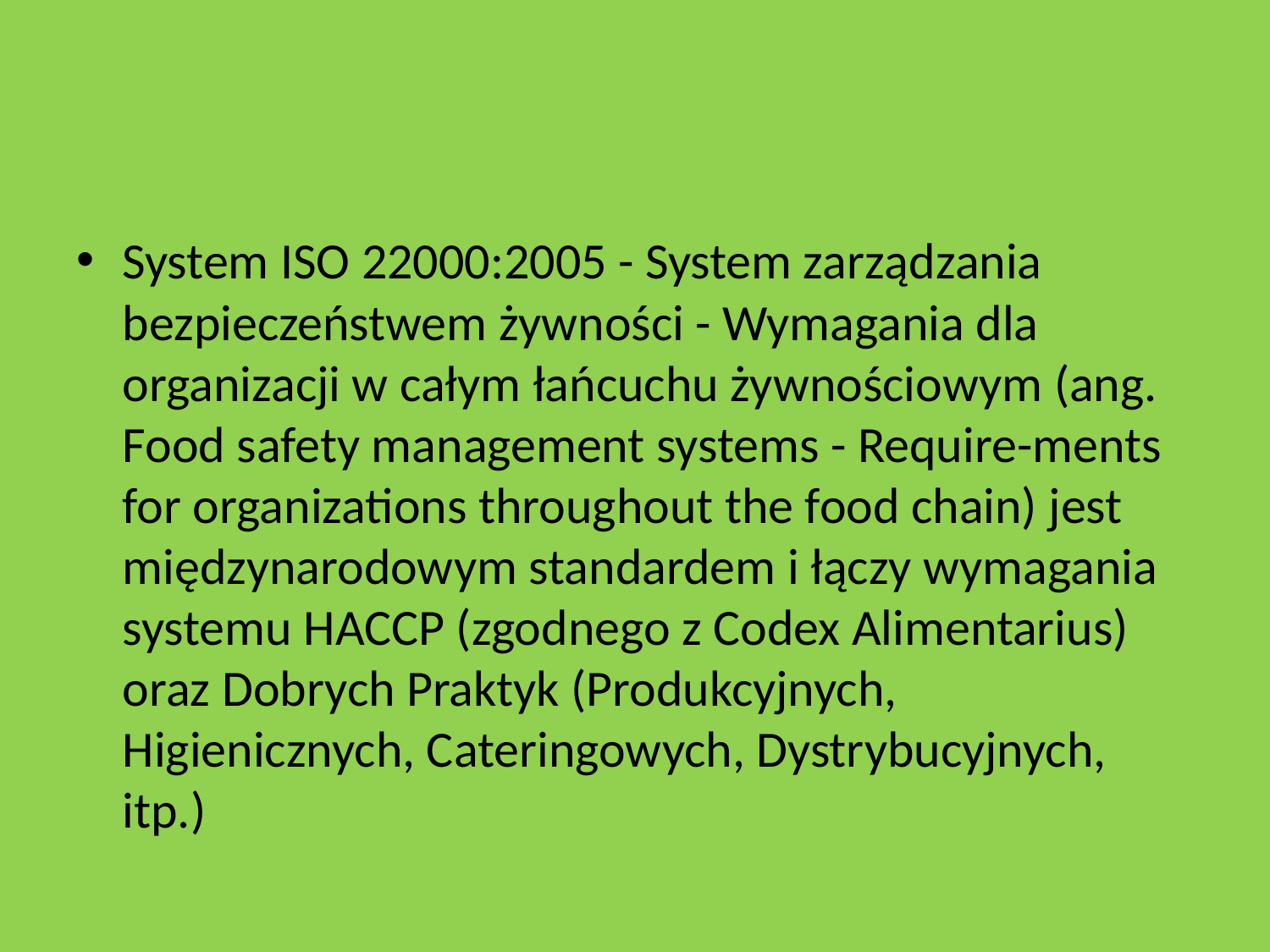

#
System ISO 22000:2005 - System zarządzania bezpieczeństwem żywności - Wymagania dla organizacji w całym łańcuchu żywnościowym (ang. Food safety management systems - Require-ments for organizations throughout the food chain) jest międzynarodowym standardem i łączy wymagania systemu HACCP (zgodnego z Codex Alimentarius) oraz Dobrych Praktyk (Produkcyjnych, Higienicznych, Cateringowych, Dystrybucyjnych, itp.)